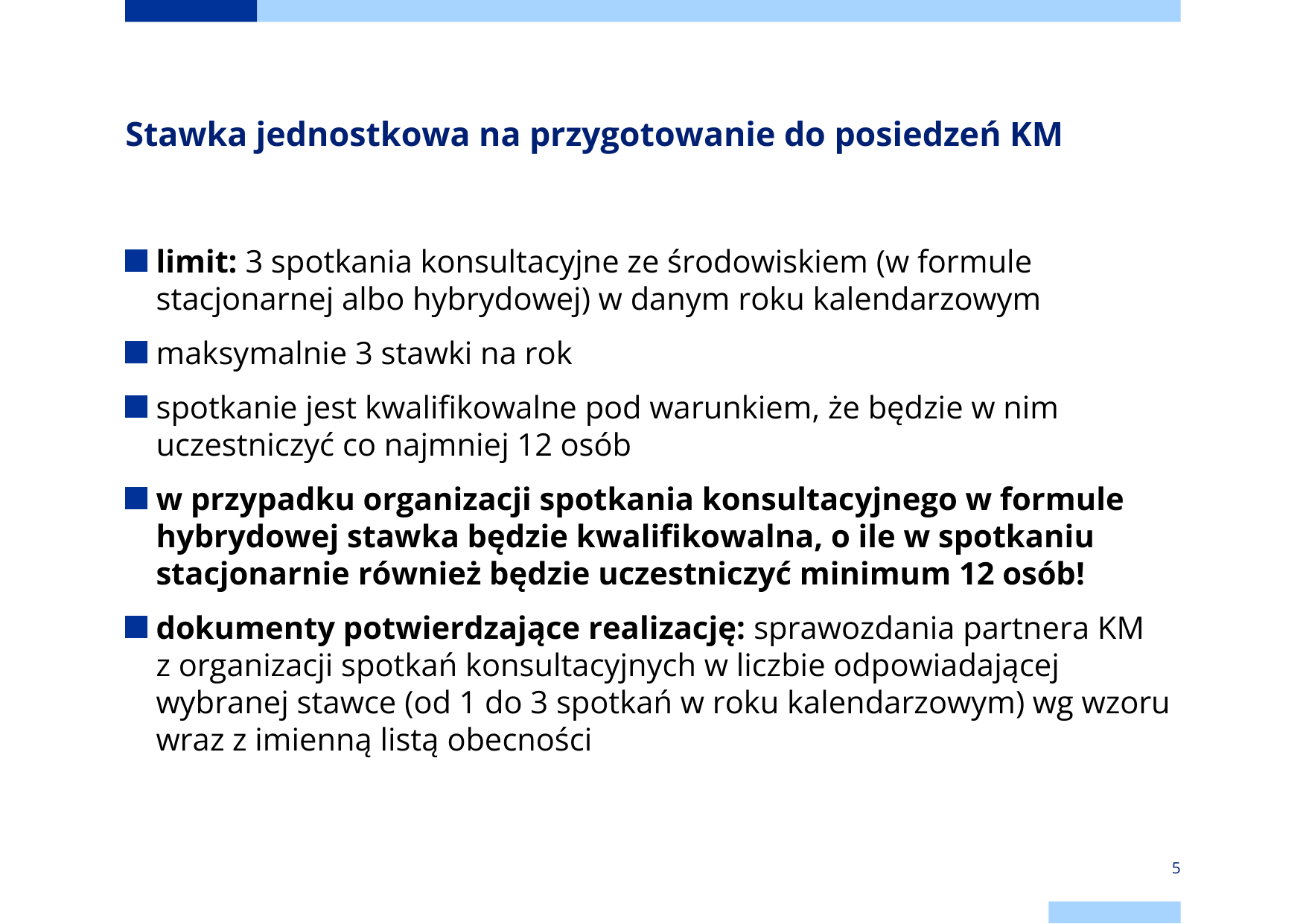

# Stawka jednostkowa na przygotowanie do posiedzeń KM
limit: 3 spotkania konsultacyjne ze środowiskiem (w formule stacjonarnej albo hybrydowej) w danym roku kalendarzowym
maksymalnie 3 stawki na rok
spotkanie jest kwalifikowalne pod warunkiem, że będzie w nim uczestniczyć co najmniej 12 osób
w przypadku organizacji spotkania konsultacyjnego w formule hybrydowej stawka będzie kwalifikowalna, o ile w spotkaniu stacjonarnie również będzie uczestniczyć minimum 12 osób!
dokumenty potwierdzające realizację: sprawozdania partnera KM
z organizacji spotkań konsultacyjnych w liczbie odpowiadającej wybranej stawce (od 1 do 3 spotkań w roku kalendarzowym) wg wzoru wraz z imienną listą obecności

5